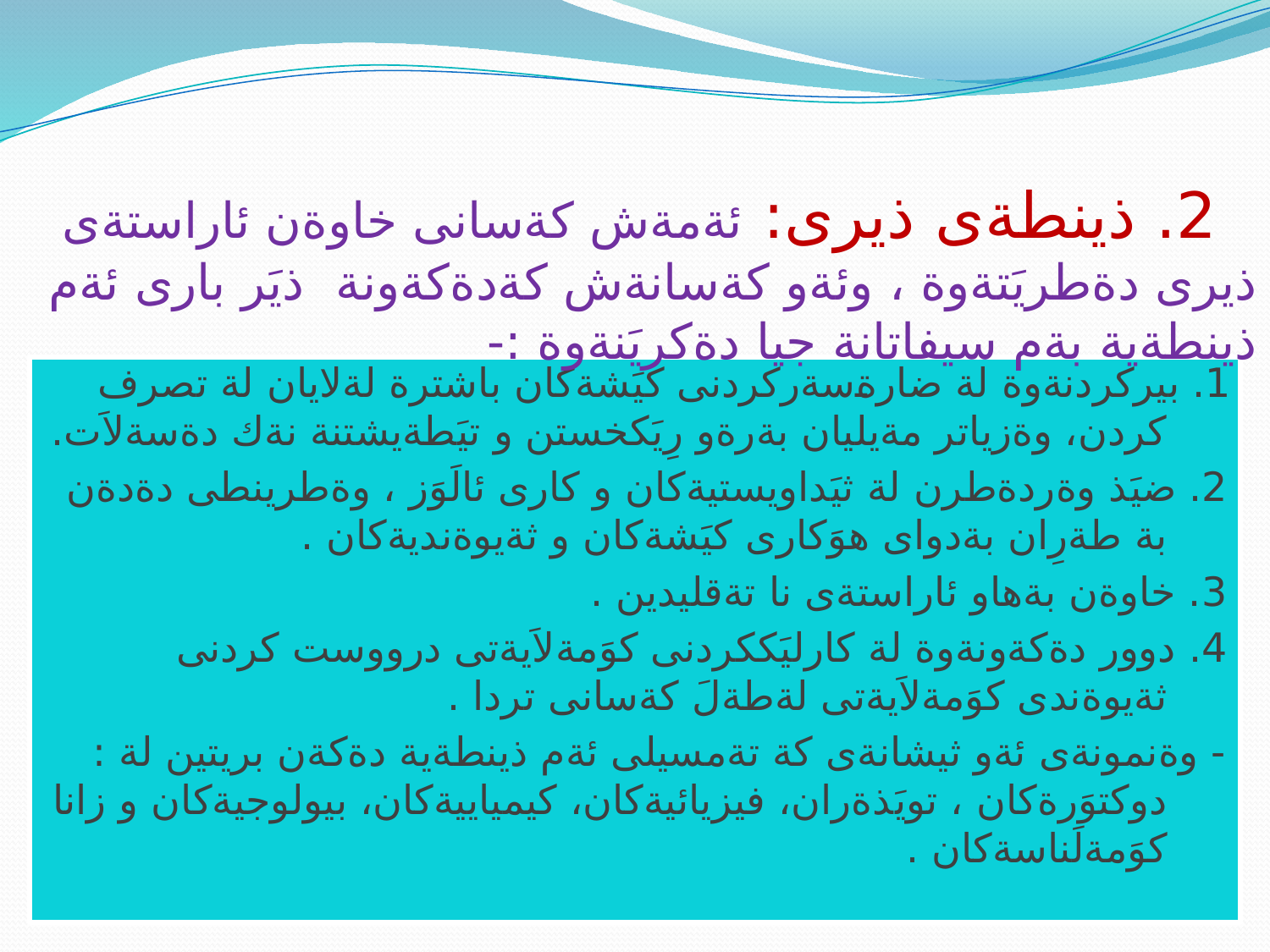

2. ذينطةى ذيرى: ئةمةش كةسانى خاوةن ئاراستةى ذيرى دةطريَتةوة ، وئةو كةسانةش كةدةكةونة  ذيَر بارى ئةم ذينطةية بةم سيفاتانة جيا دةكريَنةوة :-
1. بيركردنةوة لة ضارةسةركردنى كيَشةكان باشترة لةلايان لة تصرف كردن، وةزياتر مةيليان بةرةو رِيَكخستن و تيَطةيشتنة نةك دةسةلاَت.
2. ضيَذ وةردةطرن لة ثيَداويستيةكان و كارى ئالَوَز ، وةطرينطى دةدةن بة طةرِان بةدواى هوَكارى كيَشةكان و ثةيوةنديةكان .
3. خاوةن بةهاو ئاراستةى نا تةقليدين .
4. دوور دةكةونةوة لة كارليَككردنى كوَمةلاَيةتى درووست كردنى ثةيوةندى كوَمةلاَيةتى لةطةلَ كةسانى تردا .
- وةنمونةى ئةو ثيشانةى كة تةمسيلى ئةم ذينطةية دةكةن بريتين لة : دوكتوَرةكان ، تويَذةران، فيزيائيةكان، كيمياييةكان، بيولوجيةكان و زانا كوَمةلَناسةكان .